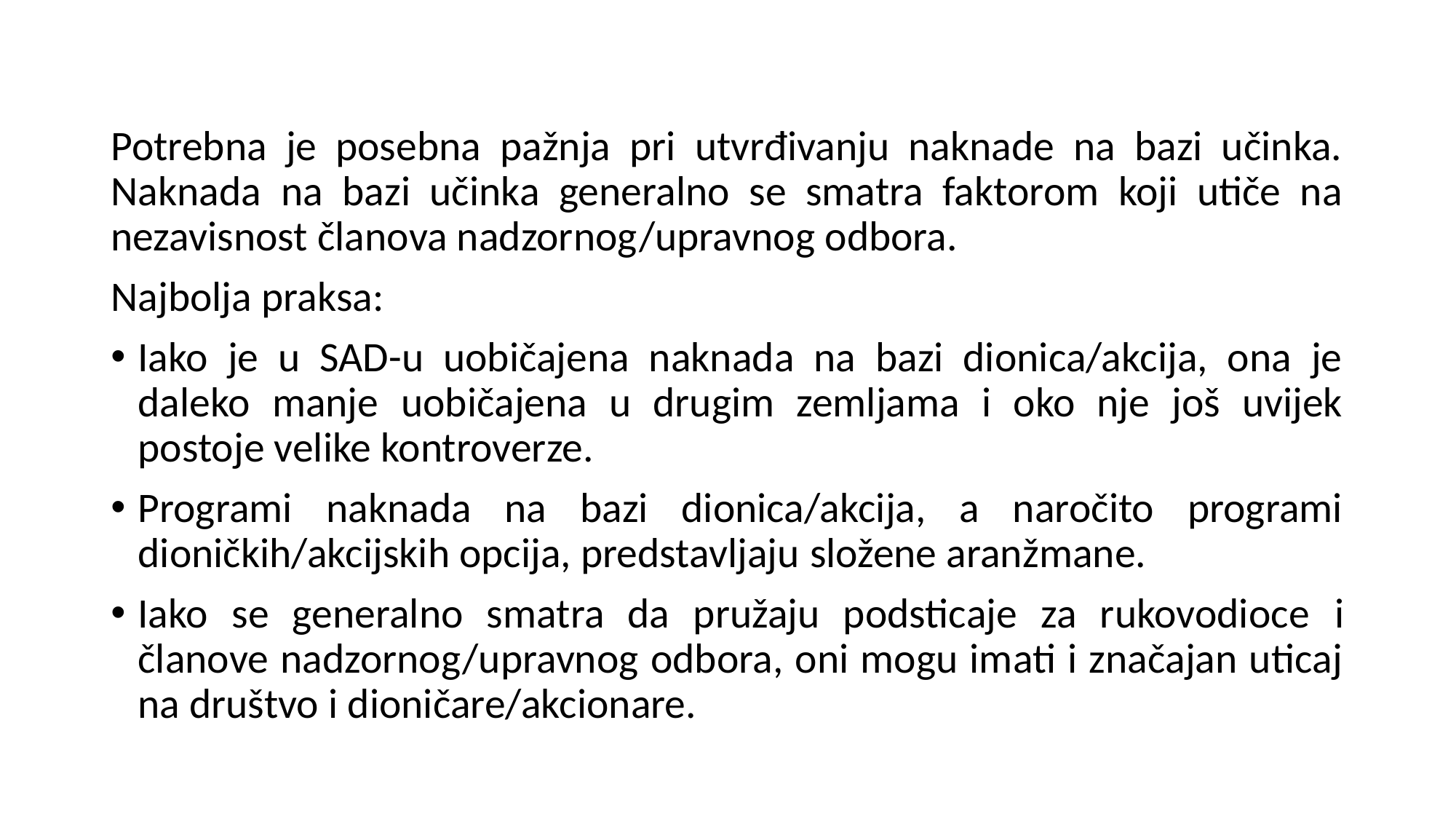

Potrebna je posebna pažnja pri utvrđivanju naknade na bazi učinka. Naknada na bazi učinka generalno se smatra faktorom koji utiče na nezavisnost članova nadzornog/upravnog odbora.
Najbolja praksa:
Iako je u SAD-u uobičajena naknada na bazi dionica/akcija, ona je daleko manje uobičajena u drugim zemljama i oko nje još uvijek postoje velike kontroverze.
Programi naknada na bazi dionica/akcija, a naročito programi dioničkih/akcijskih opcija, predstavljaju složene aranžmane.
Iako se generalno smatra da pružaju podsticaje za rukovodioce i članove nadzornog/upravnog odbora, oni mogu imati i značajan uticaj na društvo i dioničare/akcionare.